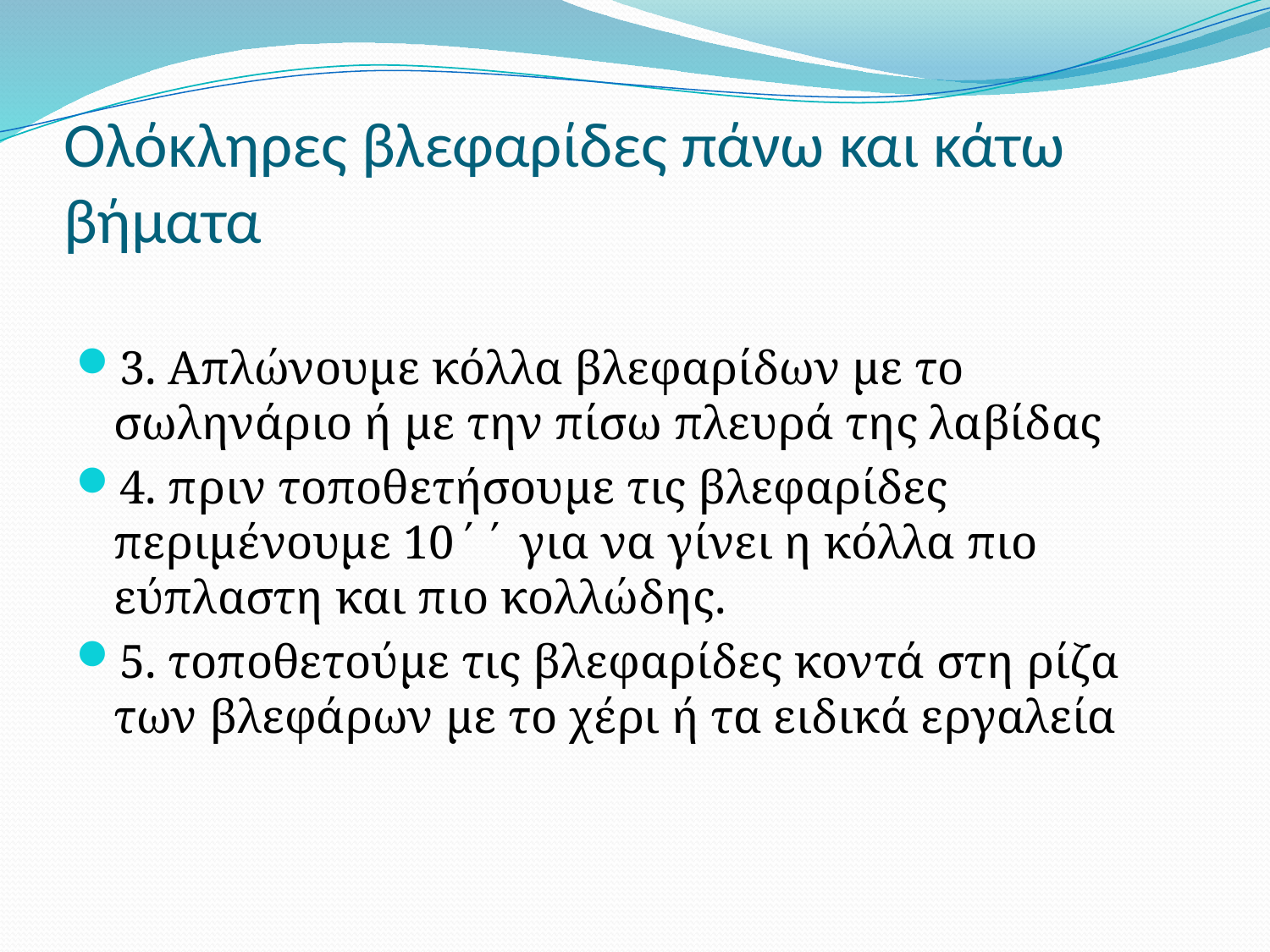

# Ολόκληρες βλεφαρίδες πάνω και κάτω βήματα

3. Απλώνουμε κόλλα βλεφαρίδων με το σωληνάριο ή με την πίσω πλευρά της λαβίδας
4. πριν τοποθετήσουμε τις βλεφαρίδες περιμένουμε 10΄΄ για να γίνει η κόλλα πιο εύπλαστη και πιο κολλώδης.
5. τοποθετούμε τις βλεφαρίδες κοντά στη ρίζα των βλεφάρων με το χέρι ή τα ειδικά εργαλεία